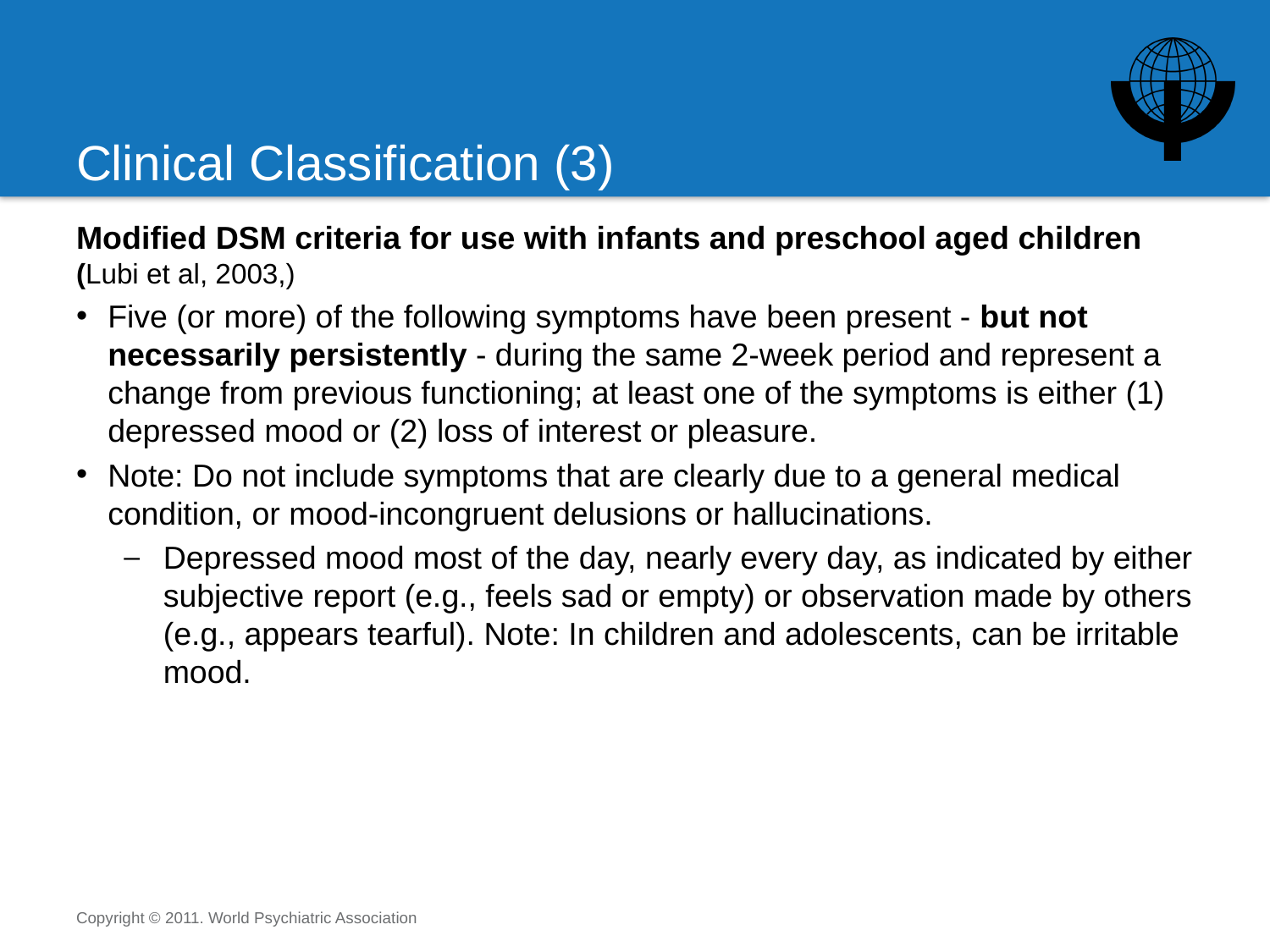

# Clinical Classification (3)
Modified DSM criteria for use with infants and preschool aged children (Lubi et al, 2003,)
Five (or more) of the following symptoms have been present - but not necessarily persistently - during the same 2-week period and represent a change from previous functioning; at least one of the symptoms is either (1) depressed mood or (2) loss of interest or pleasure.
Note: Do not include symptoms that are clearly due to a general medical condition, or mood-incongruent delusions or hallucinations.
Depressed mood most of the day, nearly every day, as indicated by either subjective report (e.g., feels sad or empty) or observation made by others (e.g., appears tearful). Note: In children and adolescents, can be irritable mood.
Copyright © 2011. World Psychiatric Association